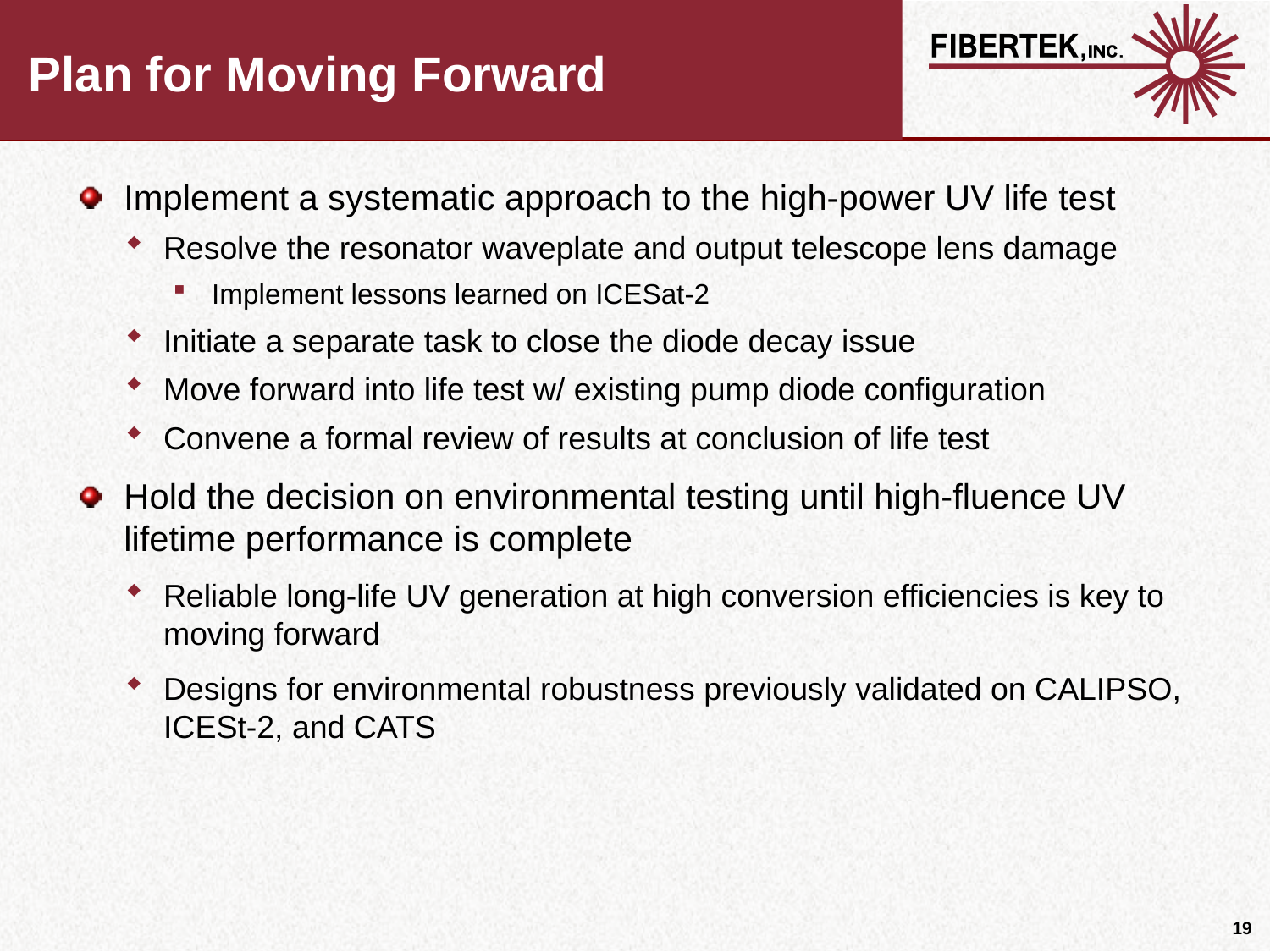

# Plan for Moving Forward
Implement a systematic approach to the high-power UV life test
Resolve the resonator waveplate and output telescope lens damage
Implement lessons learned on ICESat-2
Initiate a separate task to close the diode decay issue
Move forward into life test w/ existing pump diode configuration
Convene a formal review of results at conclusion of life test
Hold the decision on environmental testing until high-fluence UV lifetime performance is complete
Reliable long-life UV generation at high conversion efficiencies is key to moving forward
Designs for environmental robustness previously validated on CALIPSO, ICESt-2, and CATS